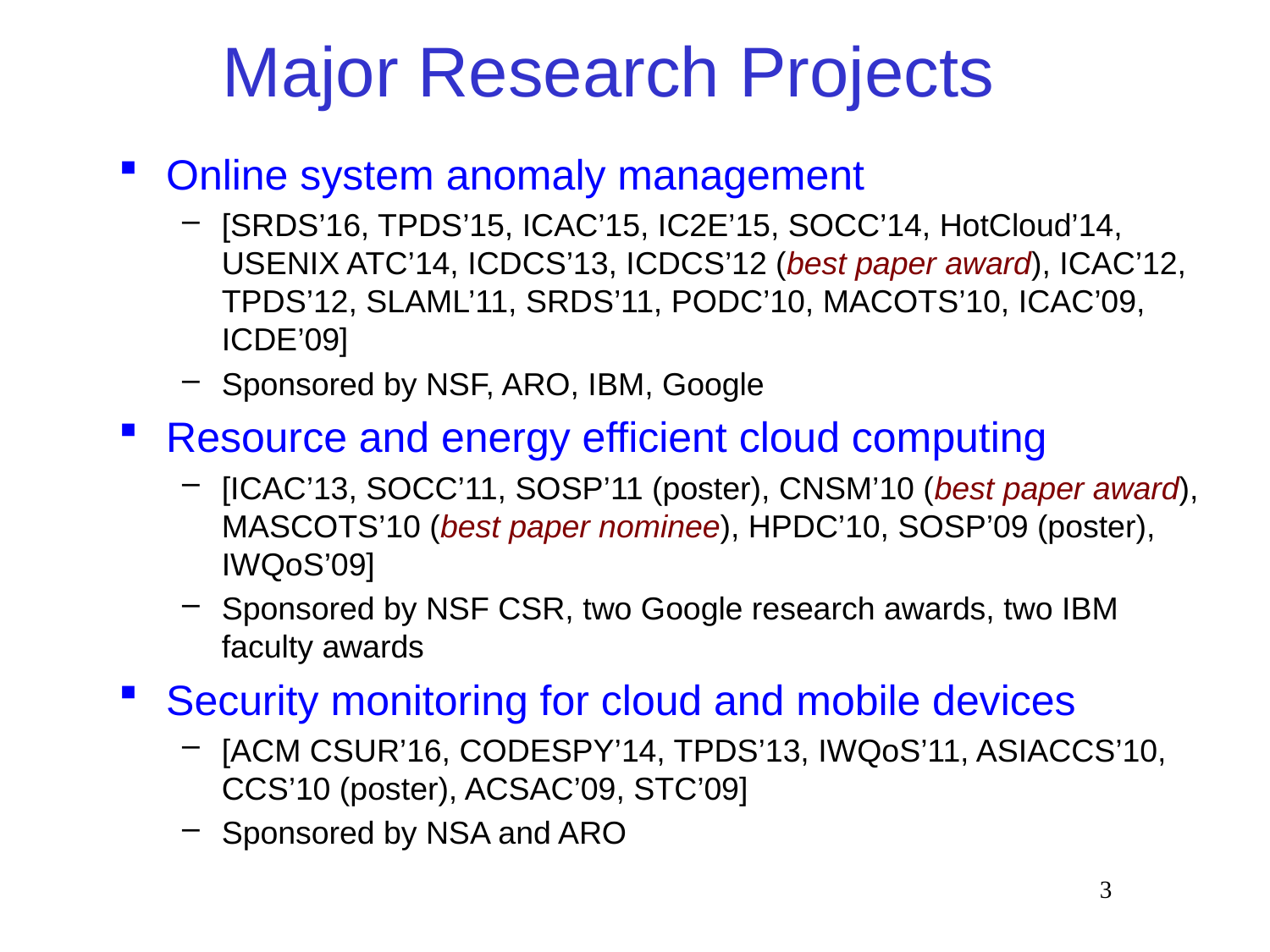

# Major Research Projects

Online system anomaly management
[SRDS’16, TPDS’15, ICAC’15, IC2E’15, SOCC’14, HotCloud’14, USENIX ATC’14, ICDCS’13, ICDCS’12 (best paper award), ICAC’12, TPDS’12, SLAML’11, SRDS’11, PODC’10, MACOTS’10, ICAC’09, ICDE’09]
Sponsored by NSF, ARO, IBM, Google
Resource and energy efficient cloud computing
[ICAC’13, SOCC’11, SOSP’11 (poster), CNSM’10 (best paper award), MASCOTS’10 (best paper nominee), HPDC’10, SOSP’09 (poster), IWQoS’09]
Sponsored by NSF CSR, two Google research awards, two IBM faculty awards
Security monitoring for cloud and mobile devices
[ACM CSUR’16, CODESPY’14, TPDS’13, IWQoS’11, ASIACCS’10, CCS’10 (poster), ACSAC’09, STC’09]
Sponsored by NSA and ARO

3